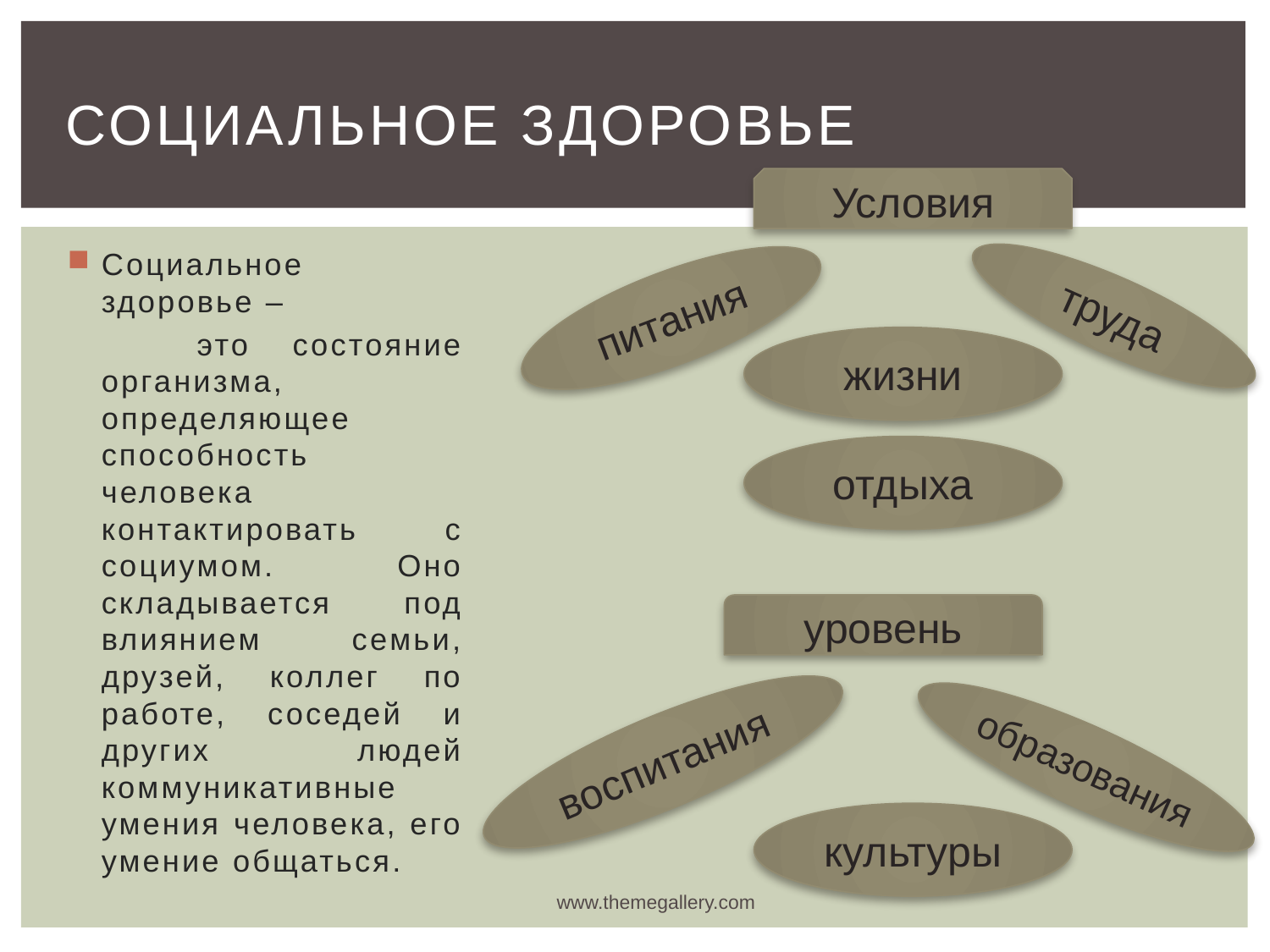

# Социальное здоровье
Условия
Социальное здоровье –
   это состояние организма, определяющее способность человека контактировать с социумом. Оно складывается под влиянием семьи, друзей, коллег по работе, соседей и других людей коммуникативные умения человека, его умение общаться.
питания
труда
жизни
отдыха
уровень
воспитания
образования
культуры
www.themegallery.com